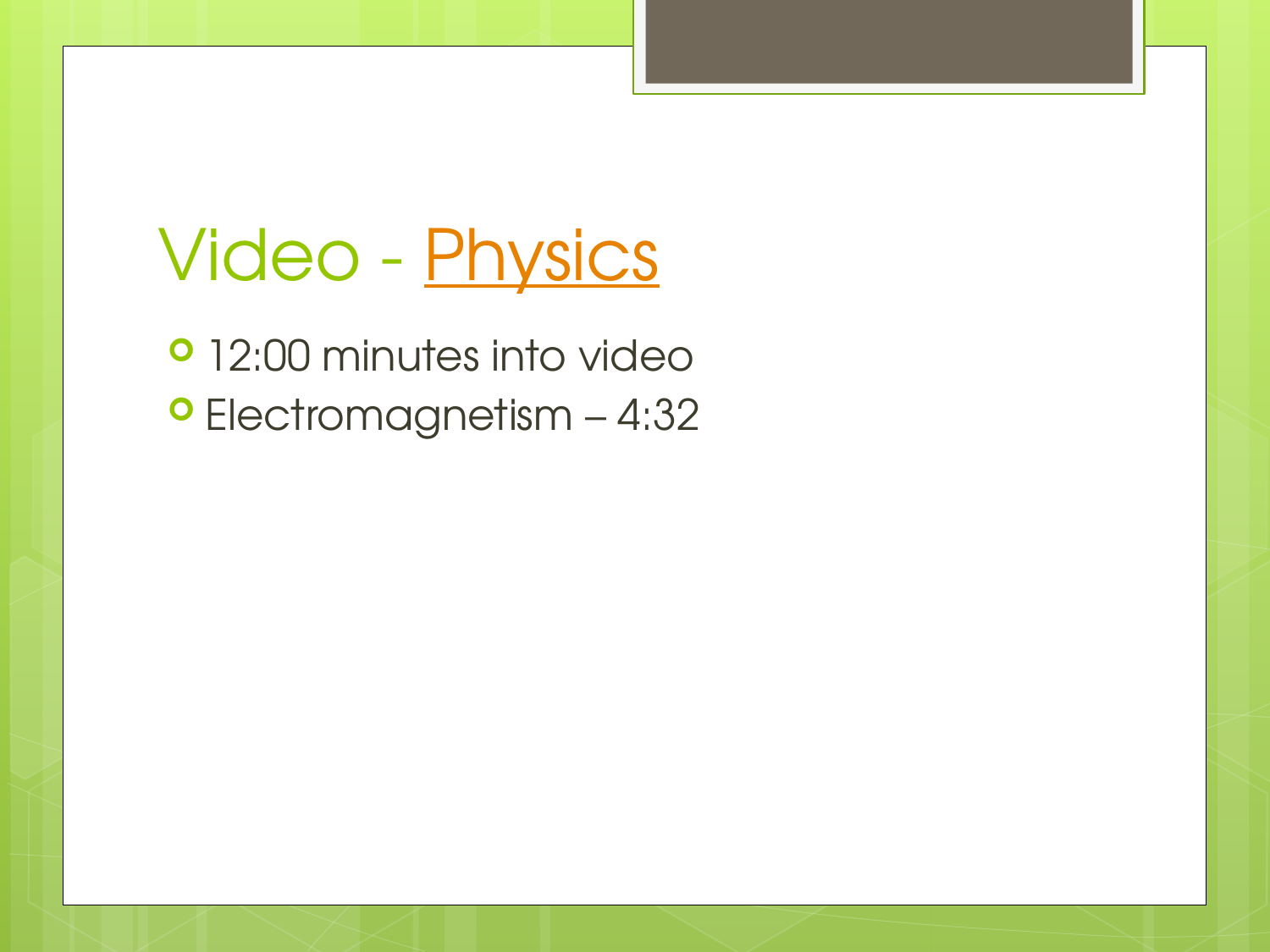

# Video - Physics
12:00 minutes into video
Electromagnetism – 4:32